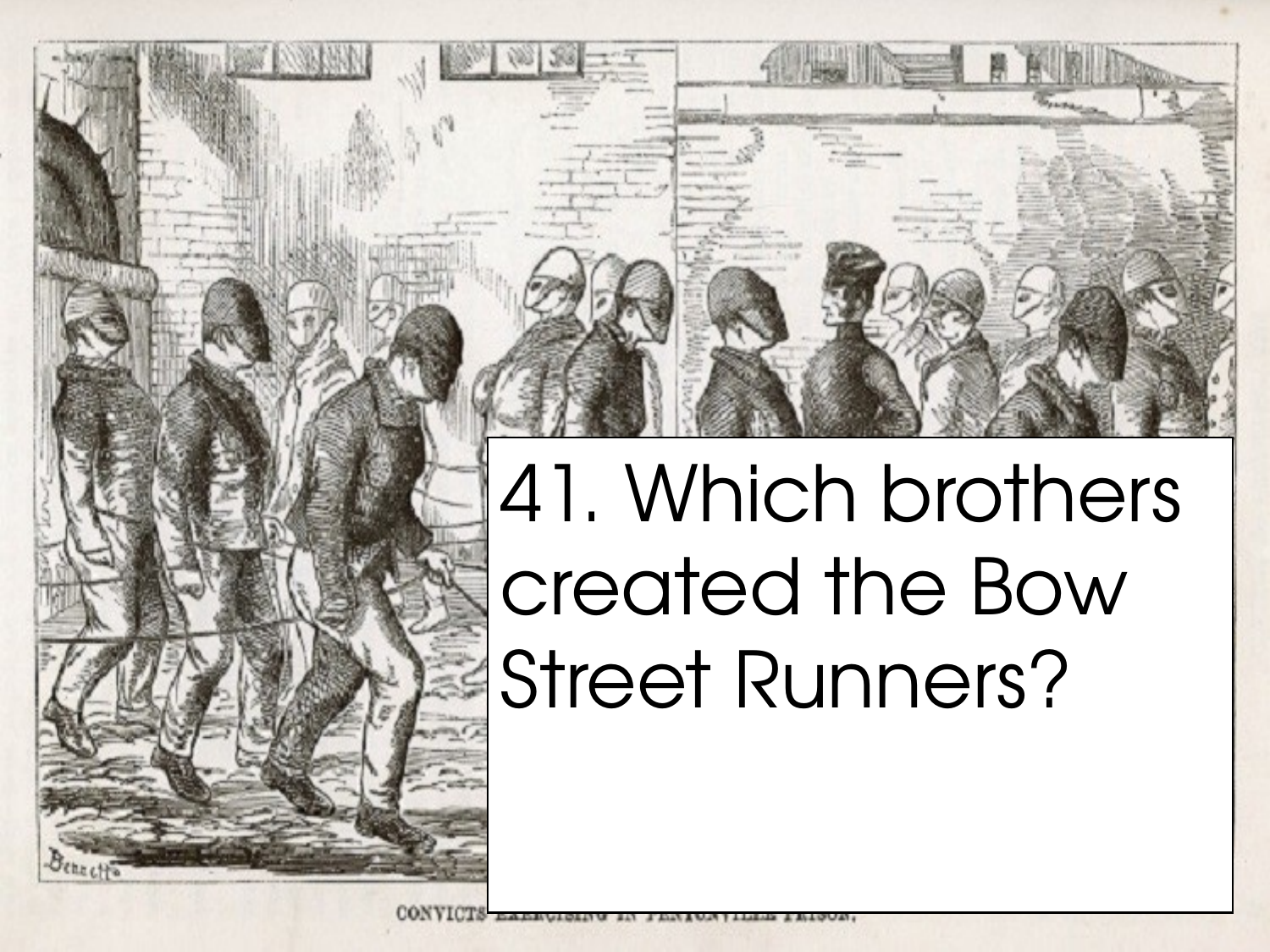

41. Which brothers created the Bow Street Runners?